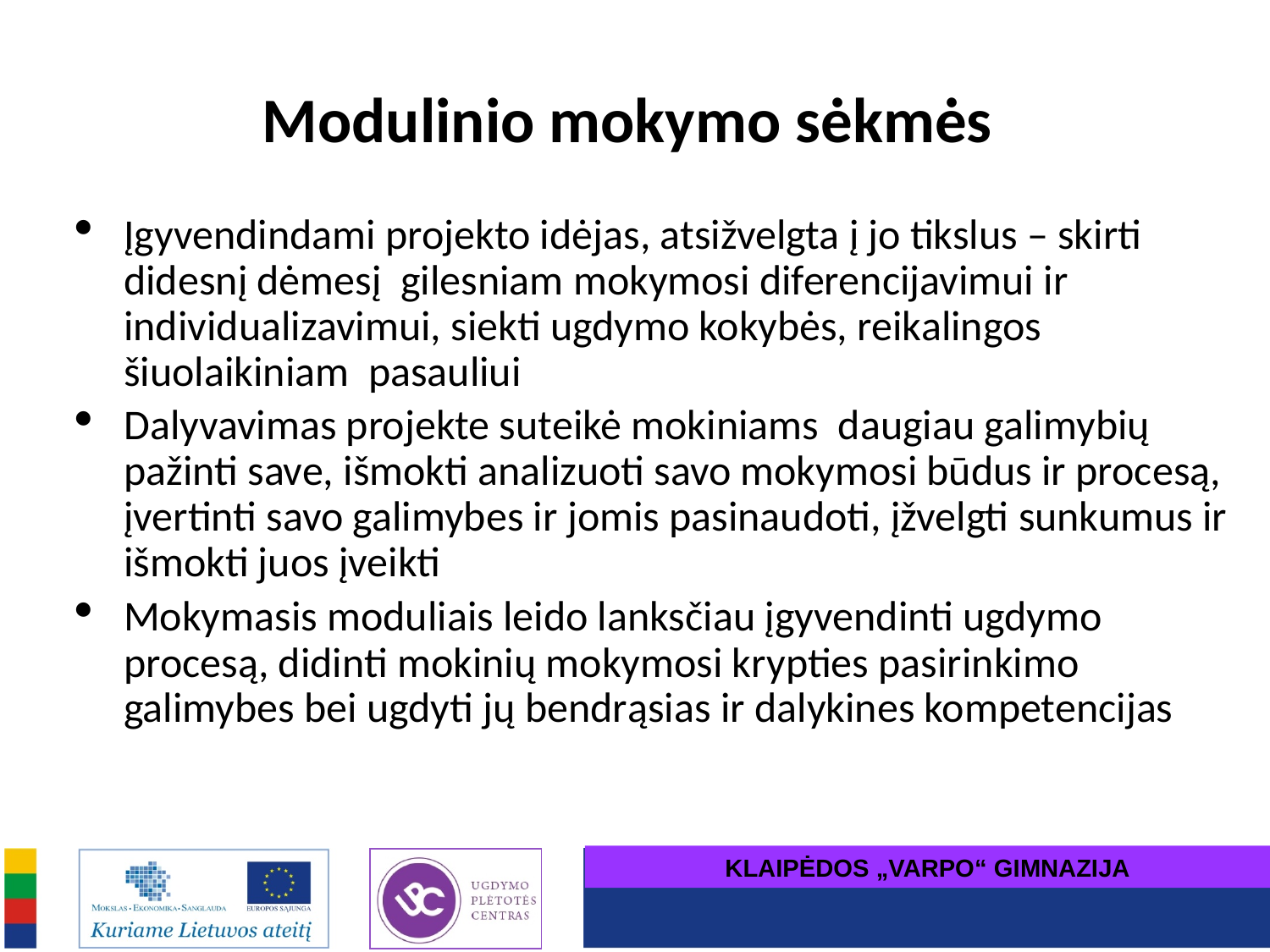

# Modulinio mokymo sėkmės
Įgyvendindami projekto idėjas, atsižvelgta į jo tikslus – skirti didesnį dėmesį  gilesniam mokymosi diferencijavimui ir individualizavimui, siekti ugdymo kokybės, reikalingos šiuolaikiniam  pasauliui
Dalyvavimas projekte suteikė mokiniams  daugiau galimybių  pažinti save, išmokti analizuoti savo mokymosi būdus ir procesą, įvertinti savo galimybes ir jomis pasinaudoti, įžvelgti sunkumus ir išmokti juos įveikti
Mokymasis moduliais leido lanksčiau įgyvendinti ugdymo procesą, didinti mokinių mokymosi krypties pasirinkimo galimybes bei ugdyti jų bendrąsias ir dalykines kompetencijas
KLAIPĖDOS „VARPO“ GIMNAZIJA